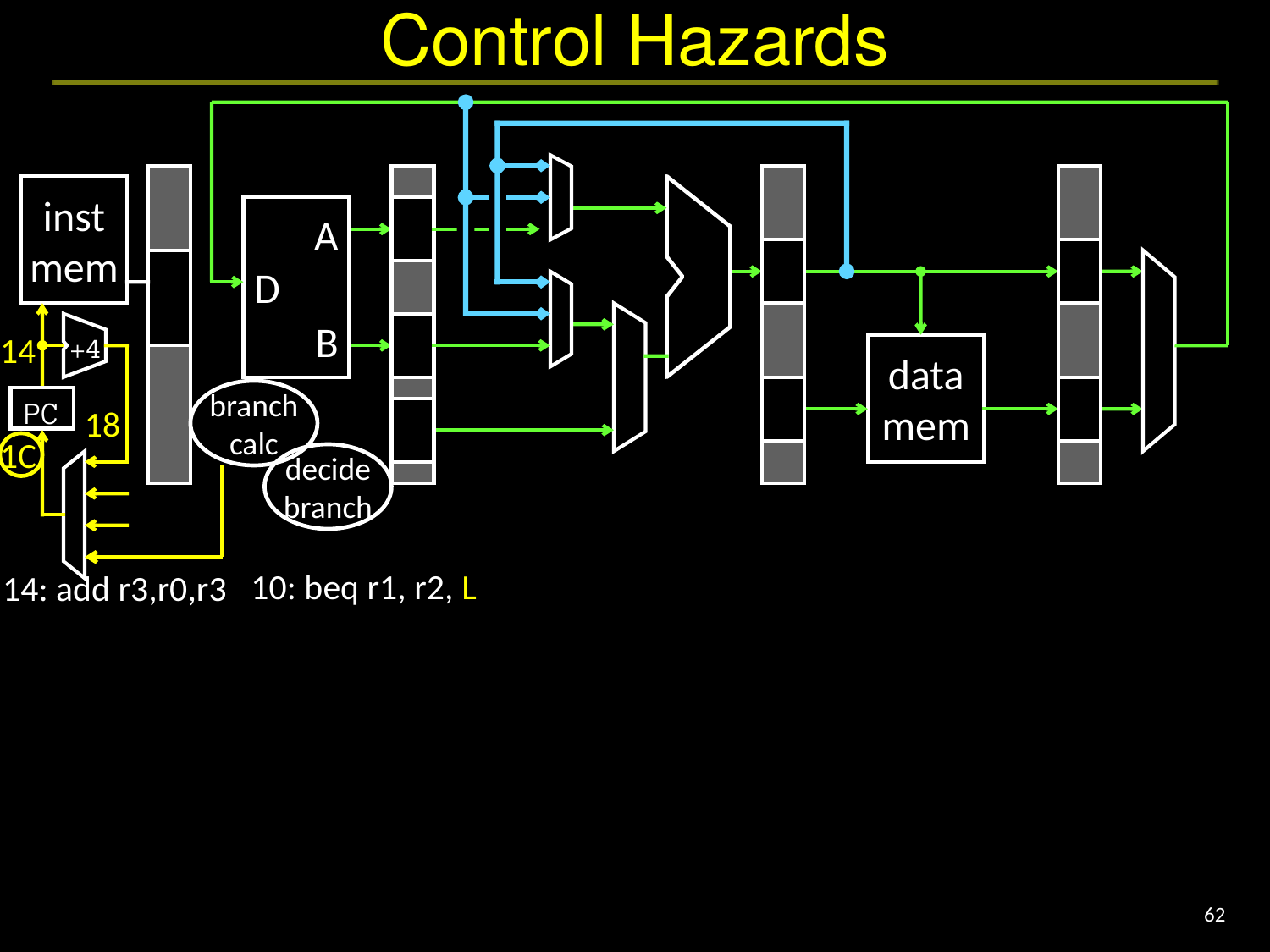

# Control Hazards

inst
mem

A
D
B

+4

14
data
mem

branch
calc

PC
18

1C

decide
branch

10: beq r1, r2, L
14: add r3,r0,r3